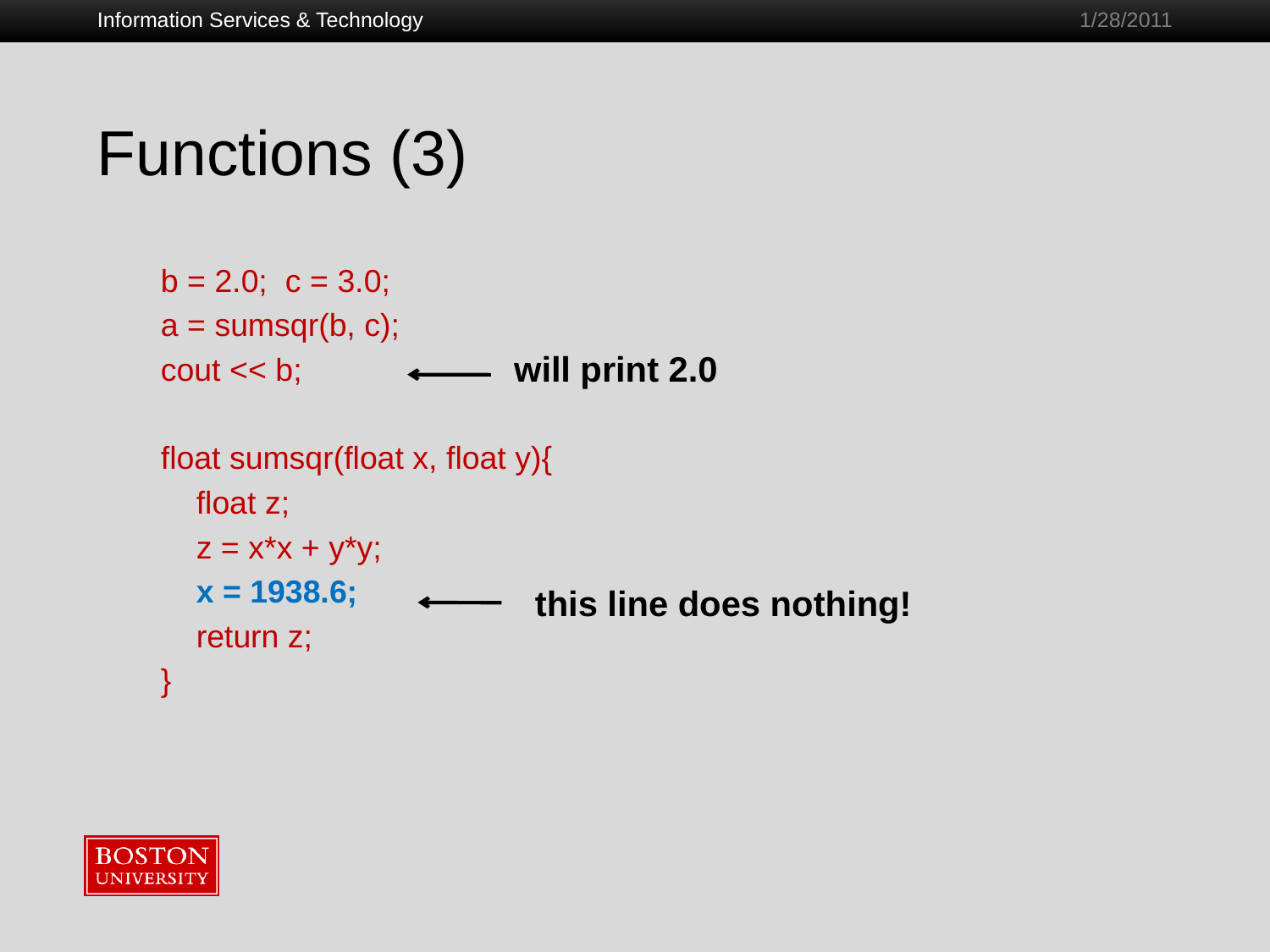

Information Services & Technology
1/28/2011
# Functions (3)
b = 2.0;  c = 3.0;
a = sumsqr(b, c);
cout << b;

float sumsqr(float x, float y){
    float z;
    z = x*x + y*y;
    x = 1938.6;
    return z;
}
will print 2.0
this line does nothing!
52